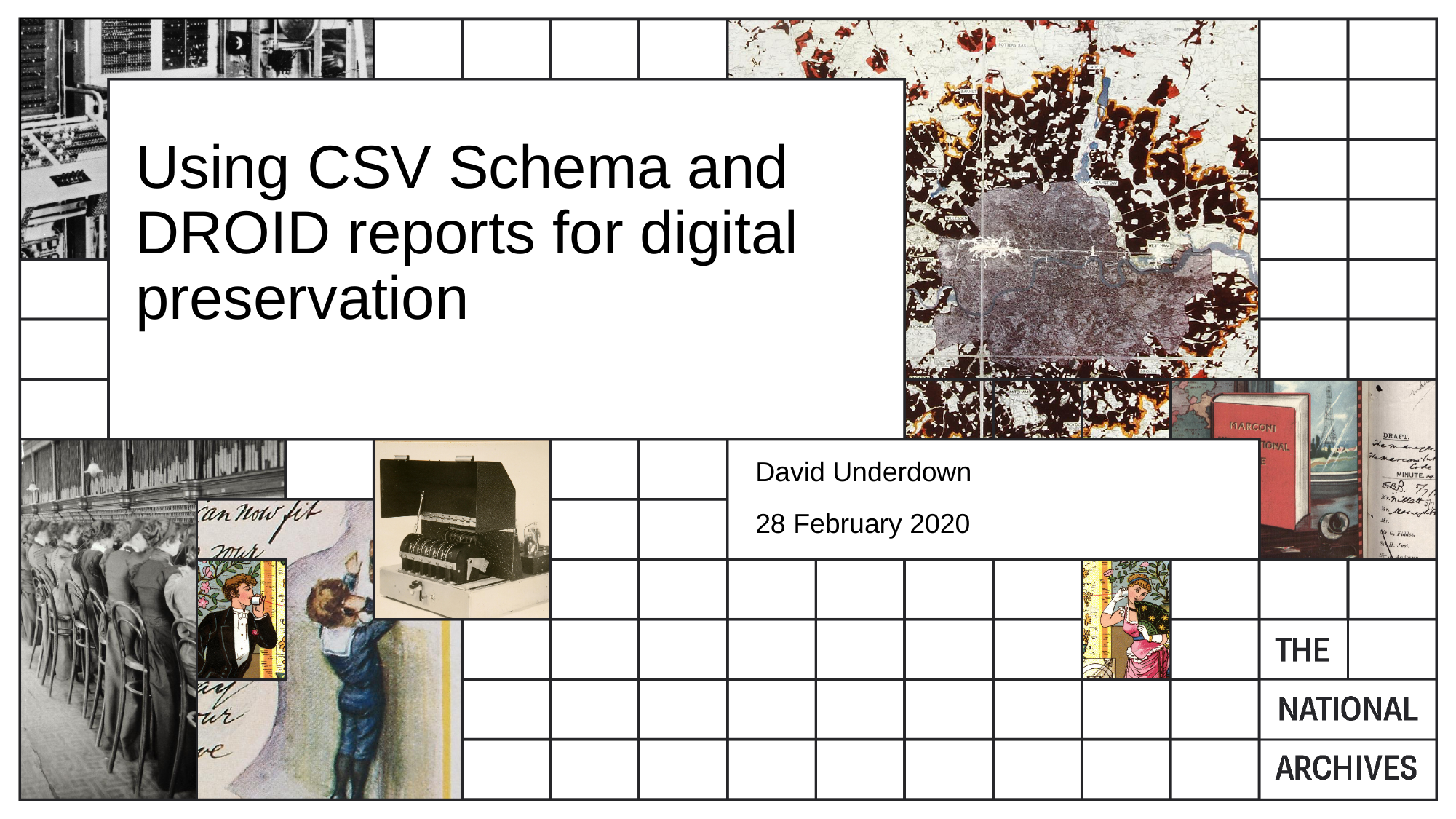

Using CSV Schema and DROID reports for digital preservation
David Underdown
28 February 2020